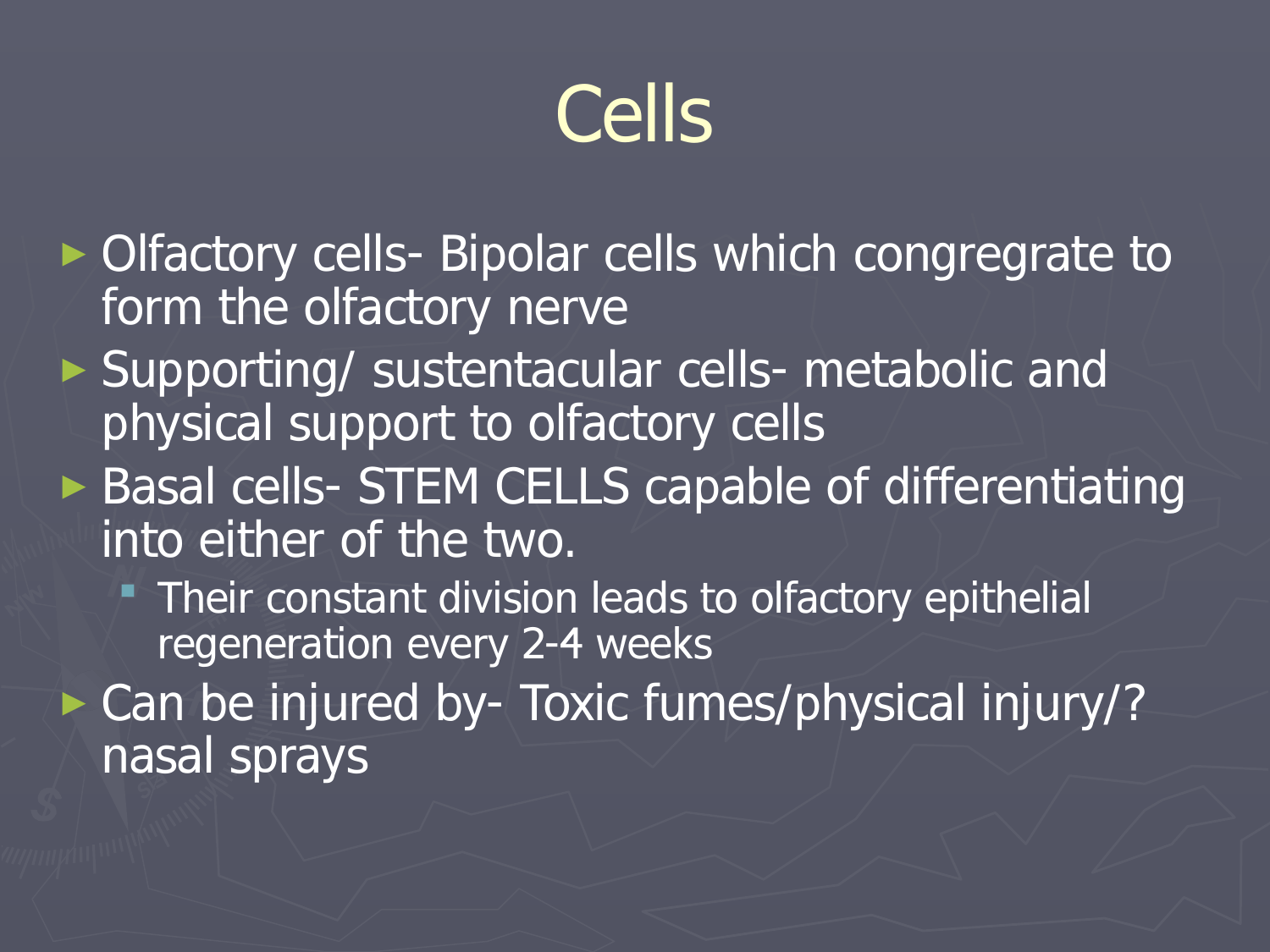

# Cells
Olfactory cells- Bipolar cells which congregrate to form the olfactory nerve
Supporting/ sustentacular cells- metabolic and physical support to olfactory cells
Basal cells- STEM CELLS capable of differentiating into either of the two.
Their constant division leads to olfactory epithelial regeneration every 2-4 weeks
Can be injured by- Toxic fumes/physical injury/?nasal sprays